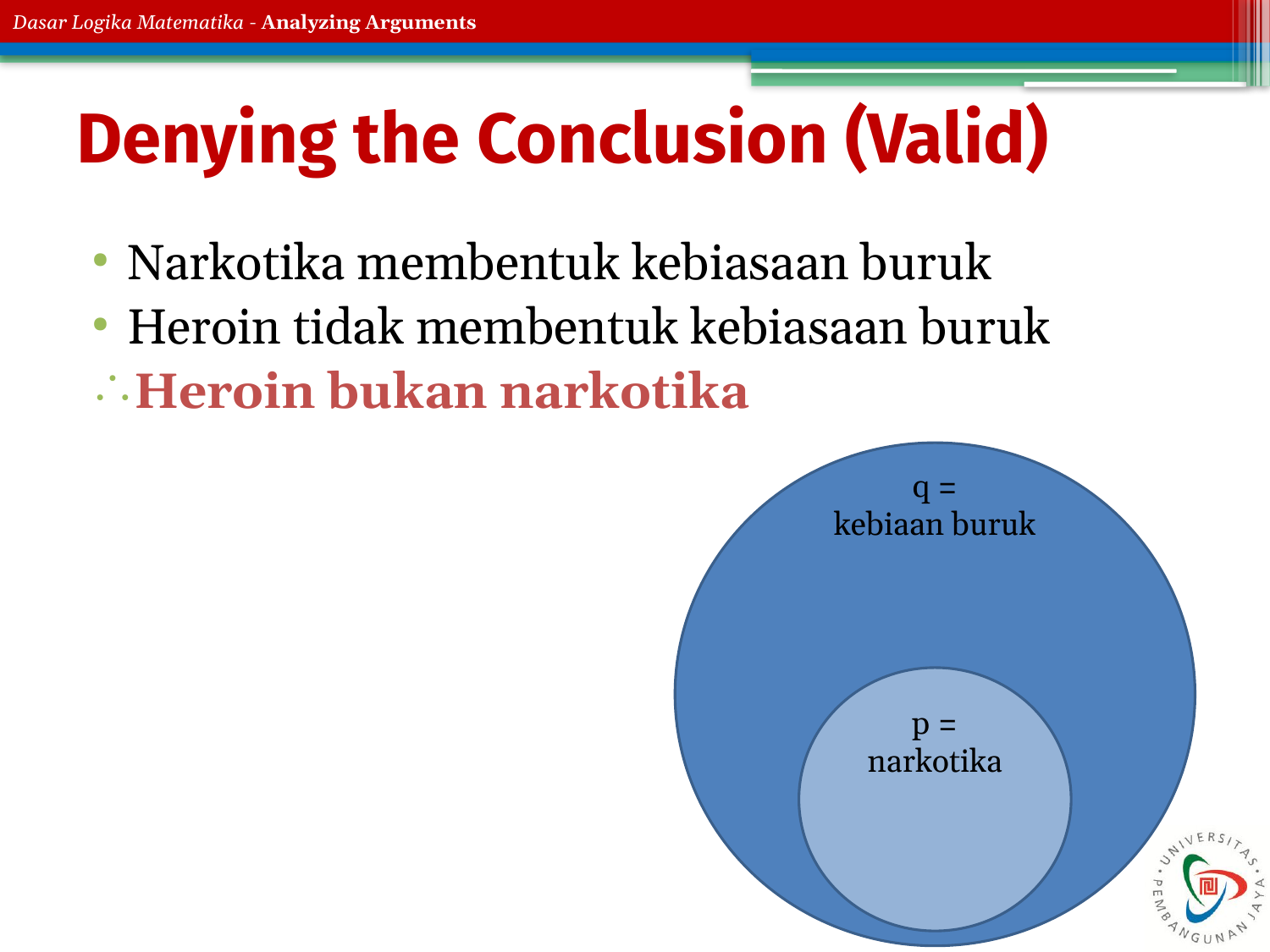

# Denying the Conclusion (Valid)
Narkotika membentuk kebiasaan buruk
Heroin tidak membentuk kebiasaan buruk
Heroin bukan narkotika

q =
kebiaan buruk

p =
narkotika